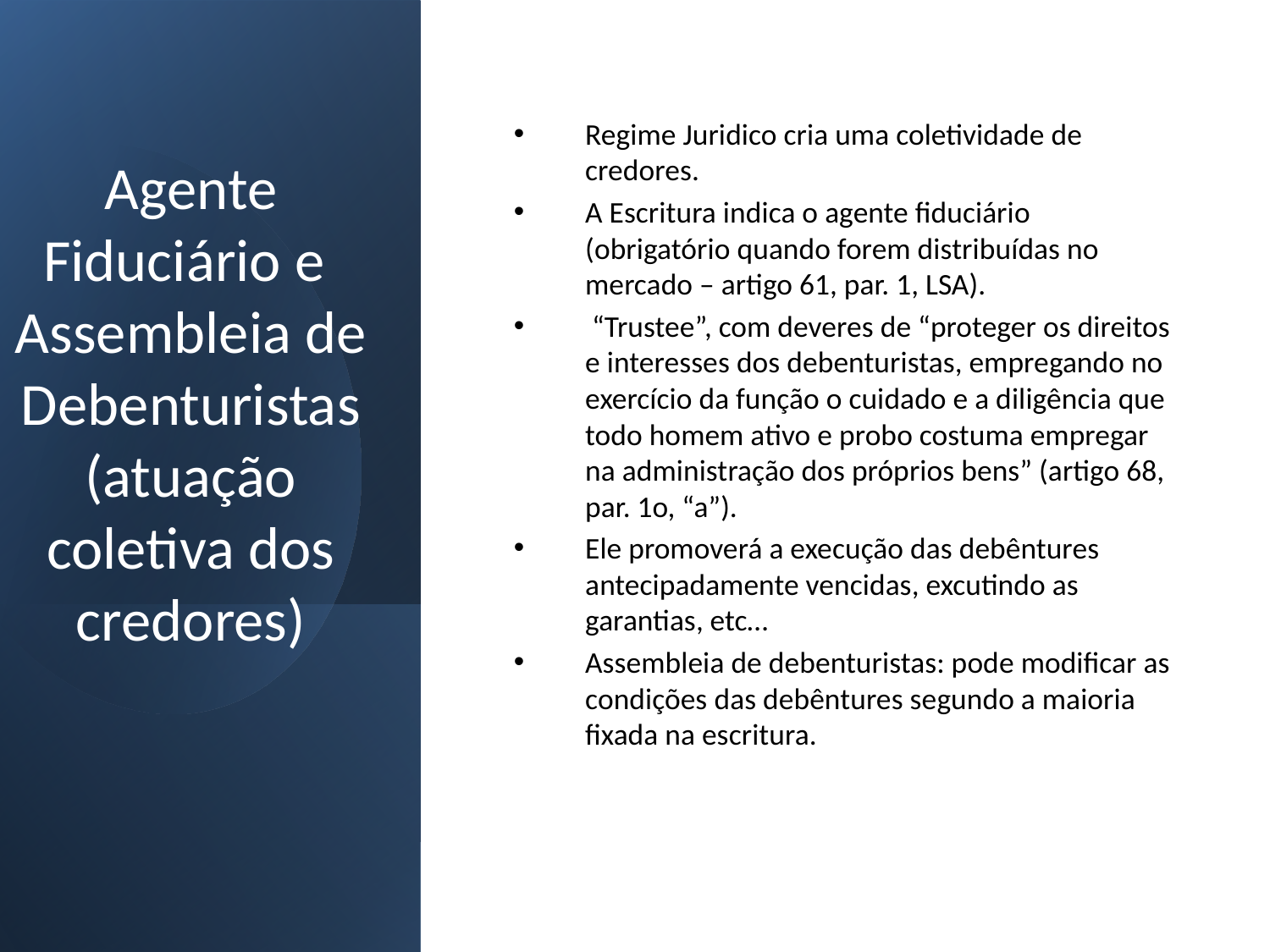

# Agente Fiduciário e Assembleia de Debenturistas (atuação coletiva dos credores)
Regime Juridico cria uma coletividade de credores.
A Escritura indica o agente fiduciário (obrigatório quando forem distribuídas no mercado – artigo 61, par. 1, LSA).
 “Trustee”, com deveres de “proteger os direitos e interesses dos debenturistas, empregando no exercício da função o cuidado e a diligência que todo homem ativo e probo costuma empregar na administração dos próprios bens” (artigo 68, par. 1o, “a”).
Ele promoverá a execução das debêntures antecipadamente vencidas, excutindo as garantias, etc…
Assembleia de debenturistas: pode modificar as condições das debêntures segundo a maioria fixada na escritura.